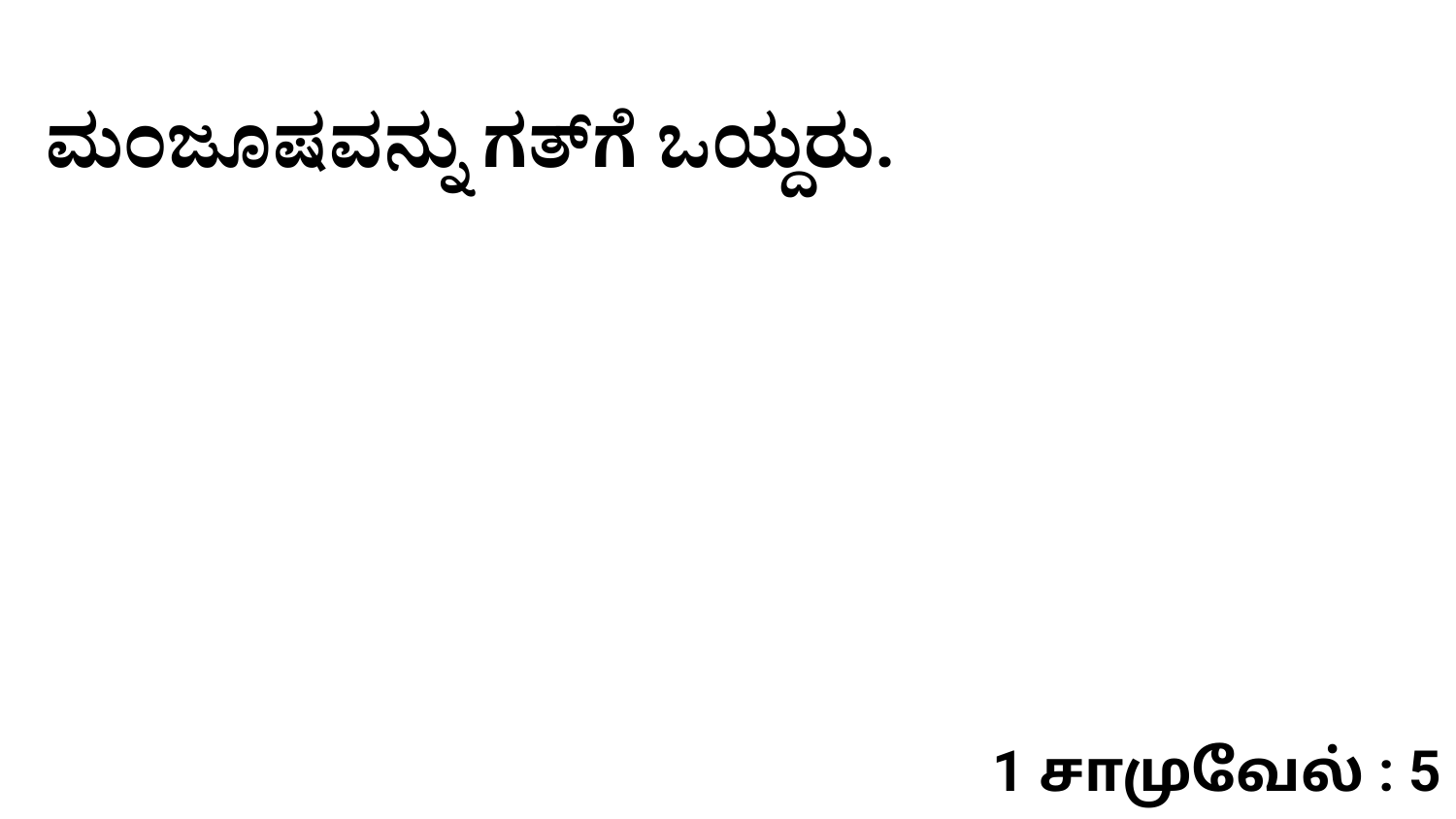

ಮಂಜೂಷವನ್ನು ಗತ್‌ಗೆ ಒಯ್ದರು.
1 சாமுவேல் : 5